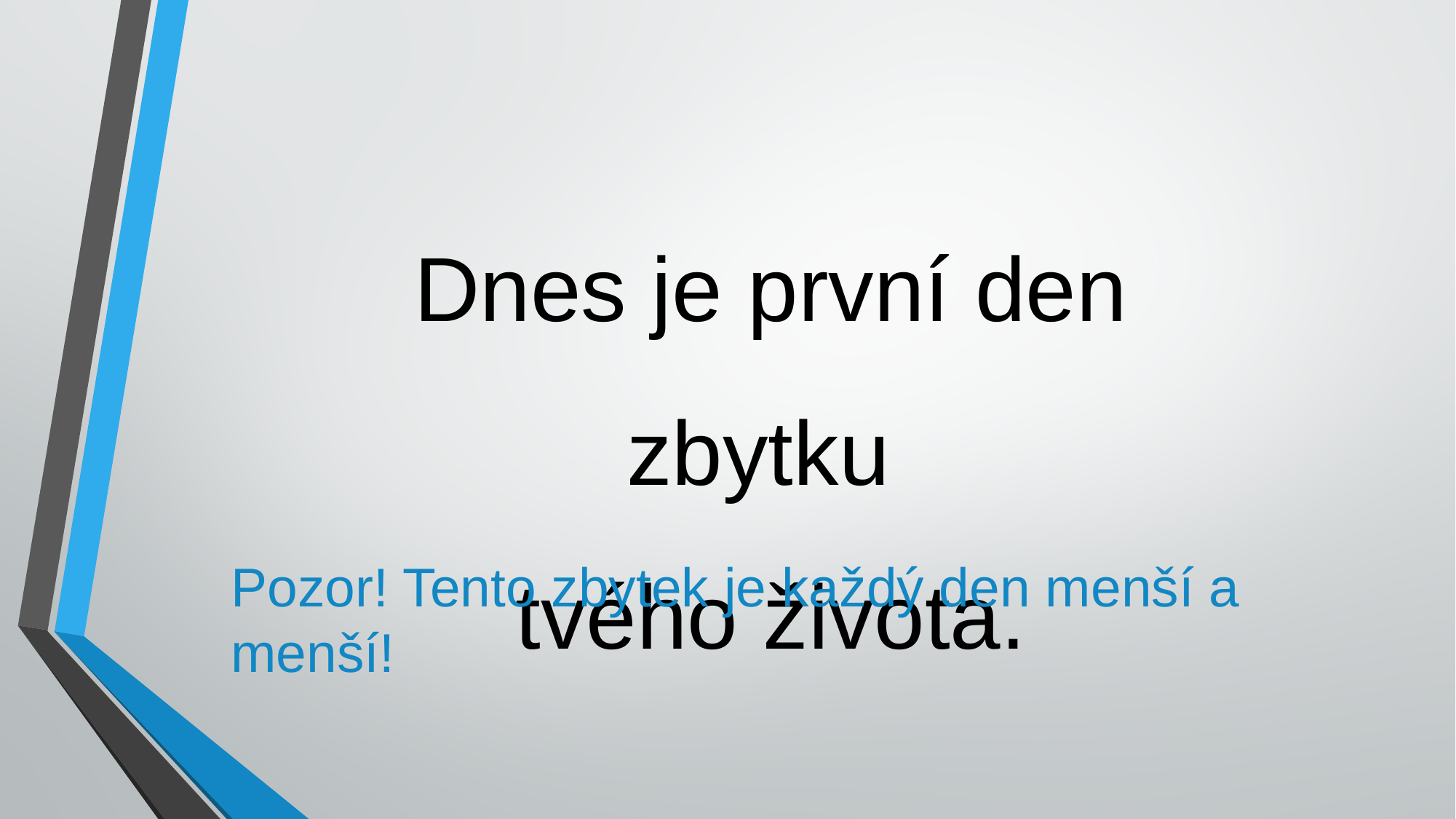

Dnes je první den zbytku
tvého života.
Pozor! Tento zbytek je každý den menší a menší!